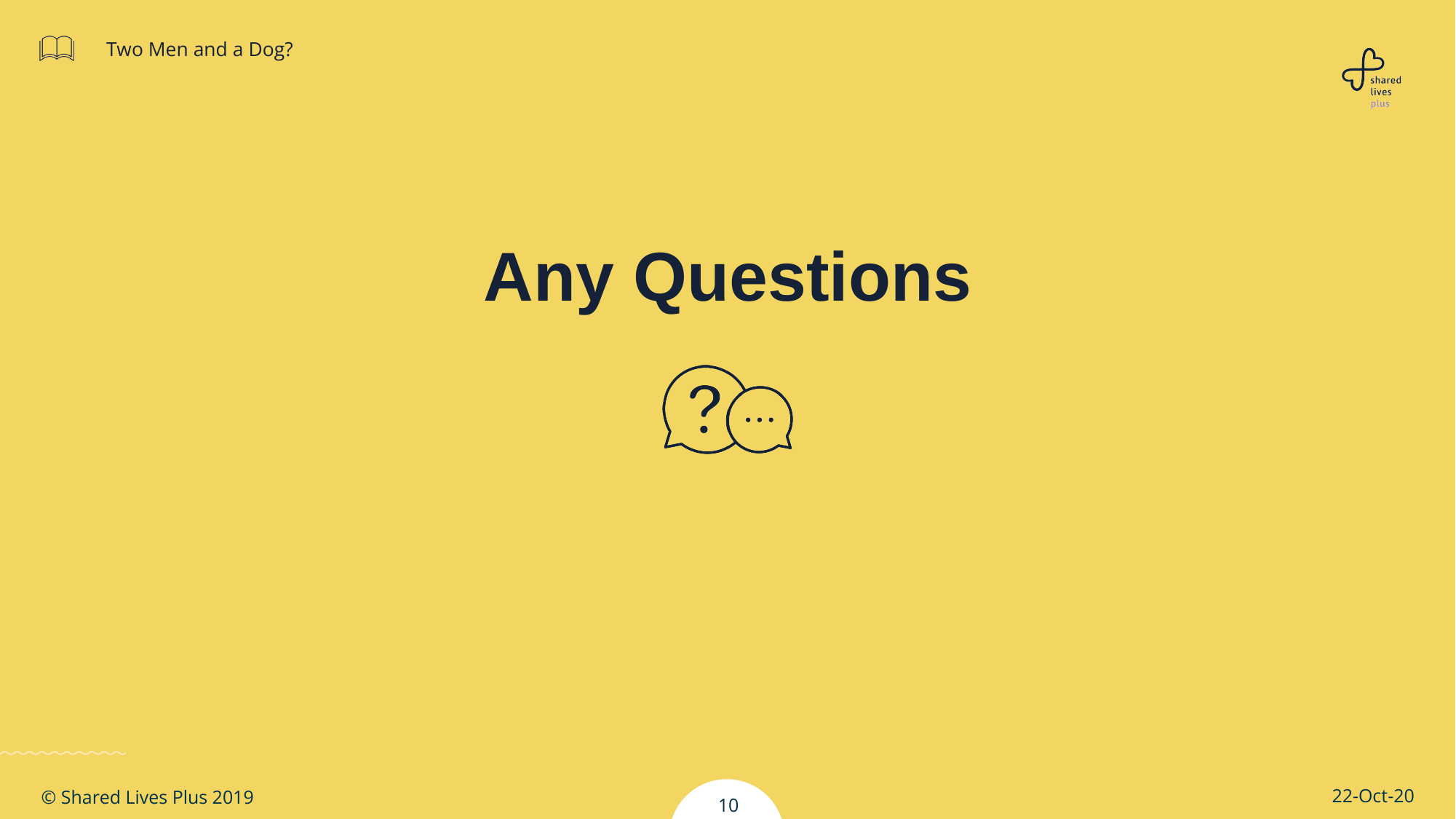

Two Men and a Dog?

# Any Questions
22-Oct-20
© Shared Lives Plus 2019
10